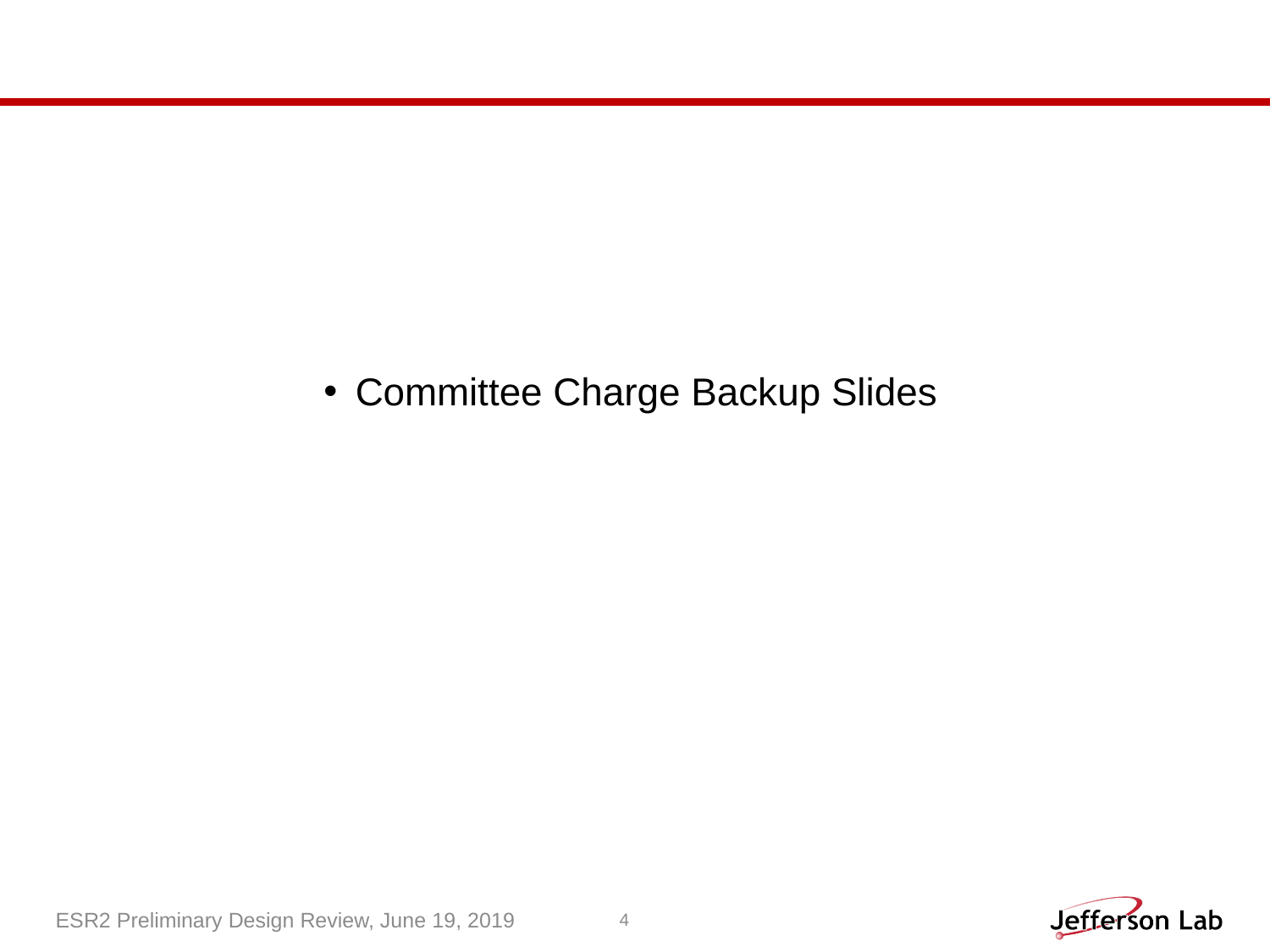

Committee Charge Backup Slides
ESR2 Preliminary Design Review, June 19, 2019
4